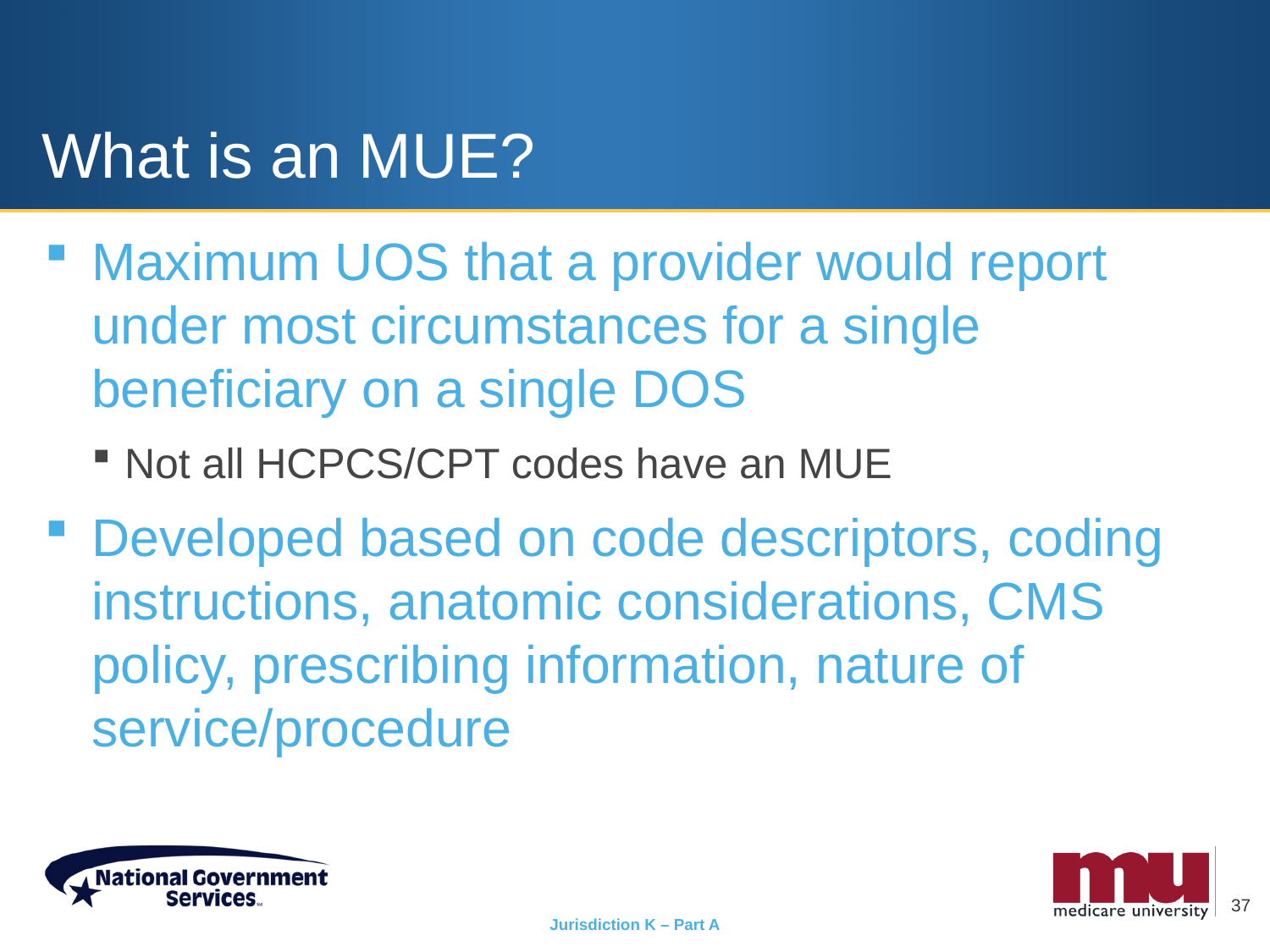

# What is an MUE?
Maximum UOS that a provider would report under most circumstances for a single beneficiary on a single DOS
Not all HCPCS/CPT codes have an MUE
Developed based on code descriptors, coding instructions, anatomic considerations, CMS policy, prescribing information, nature of service/procedure

37